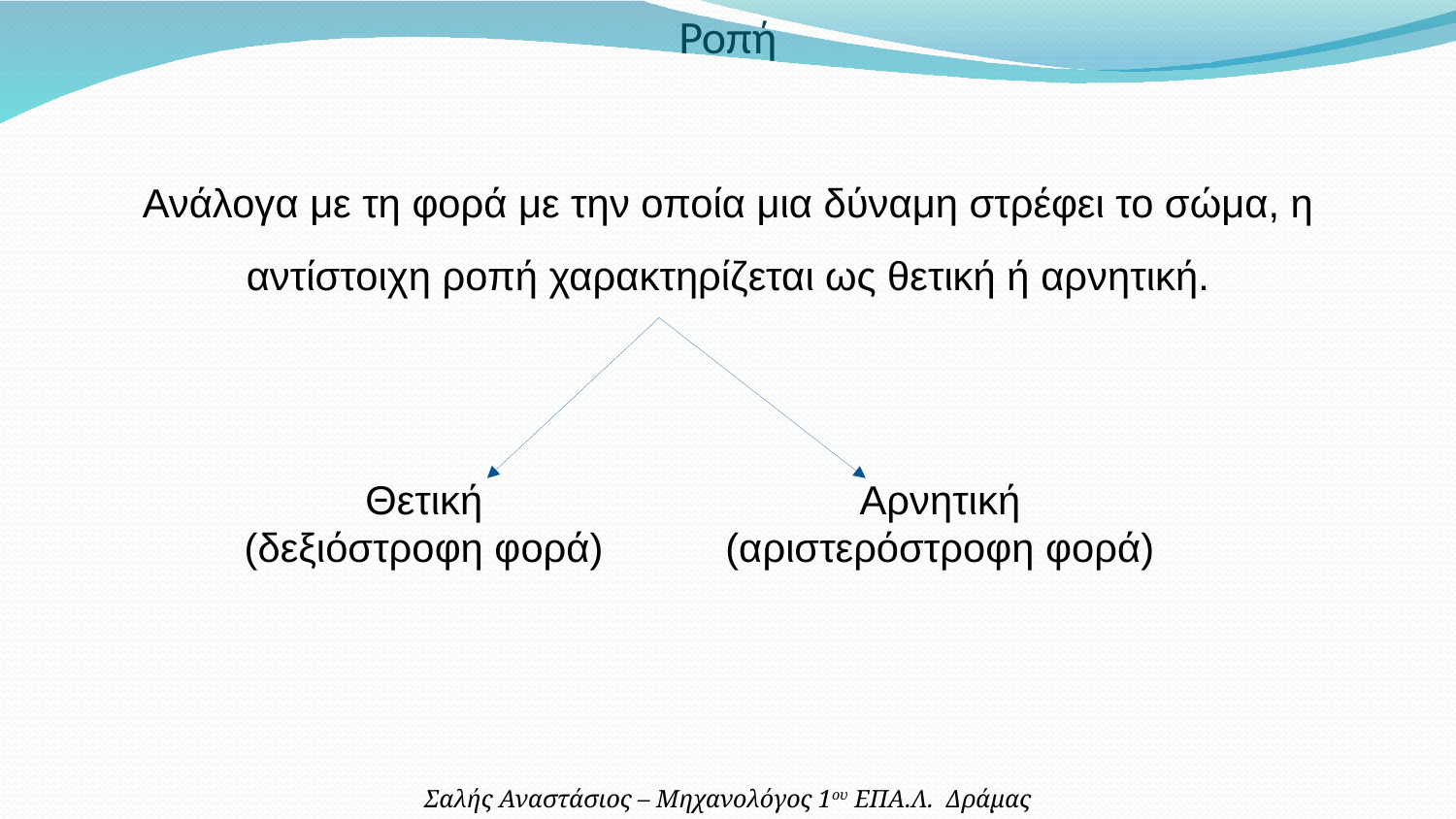

Ροπή
Ανάλογα με τη φορά με την οποία μια δύναμη στρέφει το σώμα, η αντίστοιχη ροπή χαρακτηρίζεται ως θετική ή αρνητική.
Θετική
(δεξιόστροφη φορά)
Αρνητική
(αριστερόστροφη φορά)